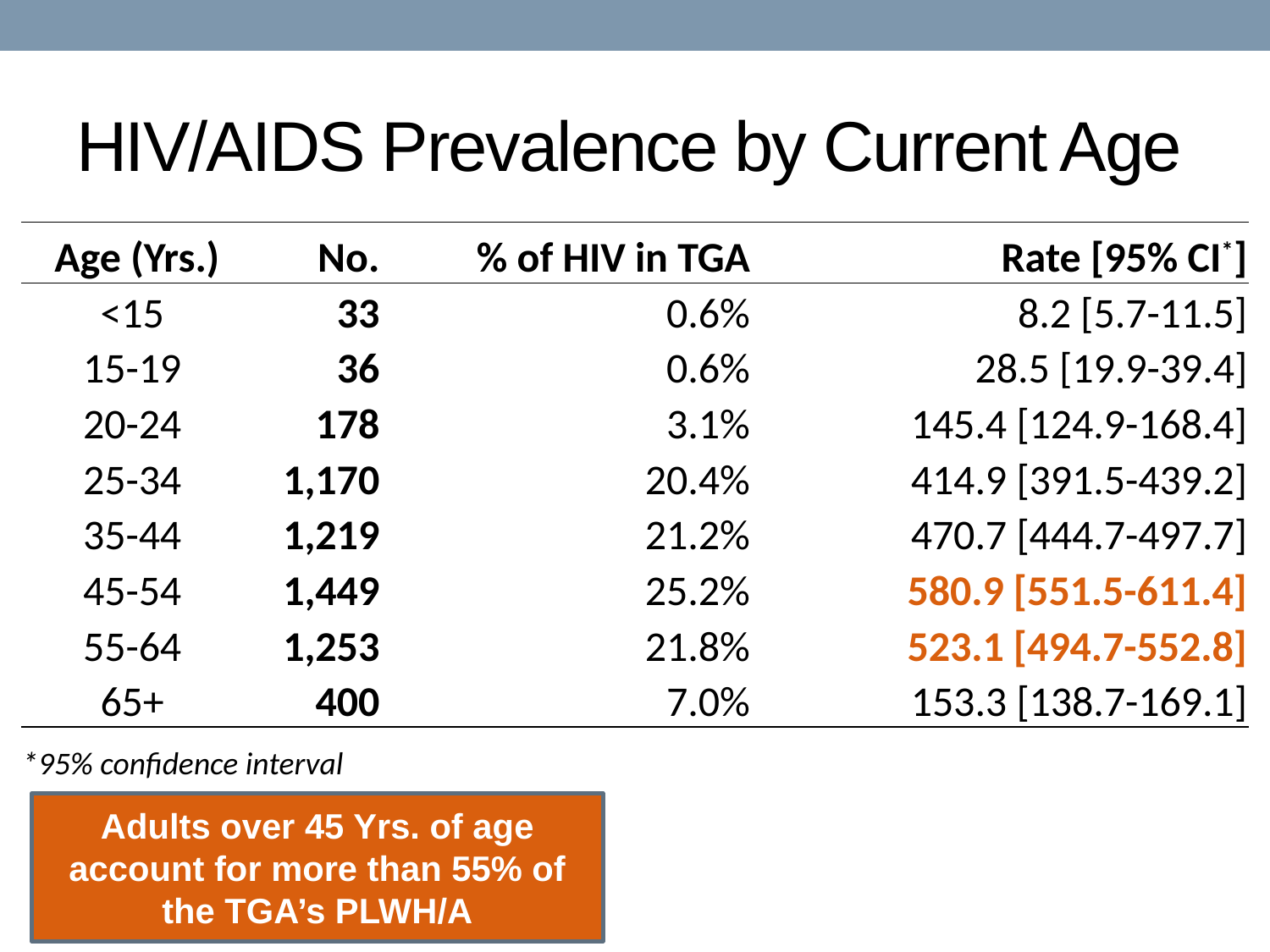

# HIV/AIDS Prevalence by Current Age
| Age (Yrs.) | No. | % of HIV in TGA | Rate [95% CI\*] |
| --- | --- | --- | --- |
| <15 | 33 | 0.6% | 8.2 [5.7-11.5] |
| 15-19 | 36 | 0.6% | 28.5 [19.9-39.4] |
| 20-24 | 178 | 3.1% | 145.4 [124.9-168.4] |
| 25-34 | 1,170 | 20.4% | 414.9 [391.5-439.2] |
| 35-44 | 1,219 | 21.2% | 470.7 [444.7-497.7] |
| 45-54 | 1,449 | 25.2% | 580.9 [551.5-611.4] |
| 55-64 | 1,253 | 21.8% | 523.1 [494.7-552.8] |
| 65+ | 400 | 7.0% | 153.3 [138.7-169.1] |
| \*95% confidence interval |  |  |  |
Adults over 45 Yrs. of age account for more than 55% of the TGA’s PLWH/A